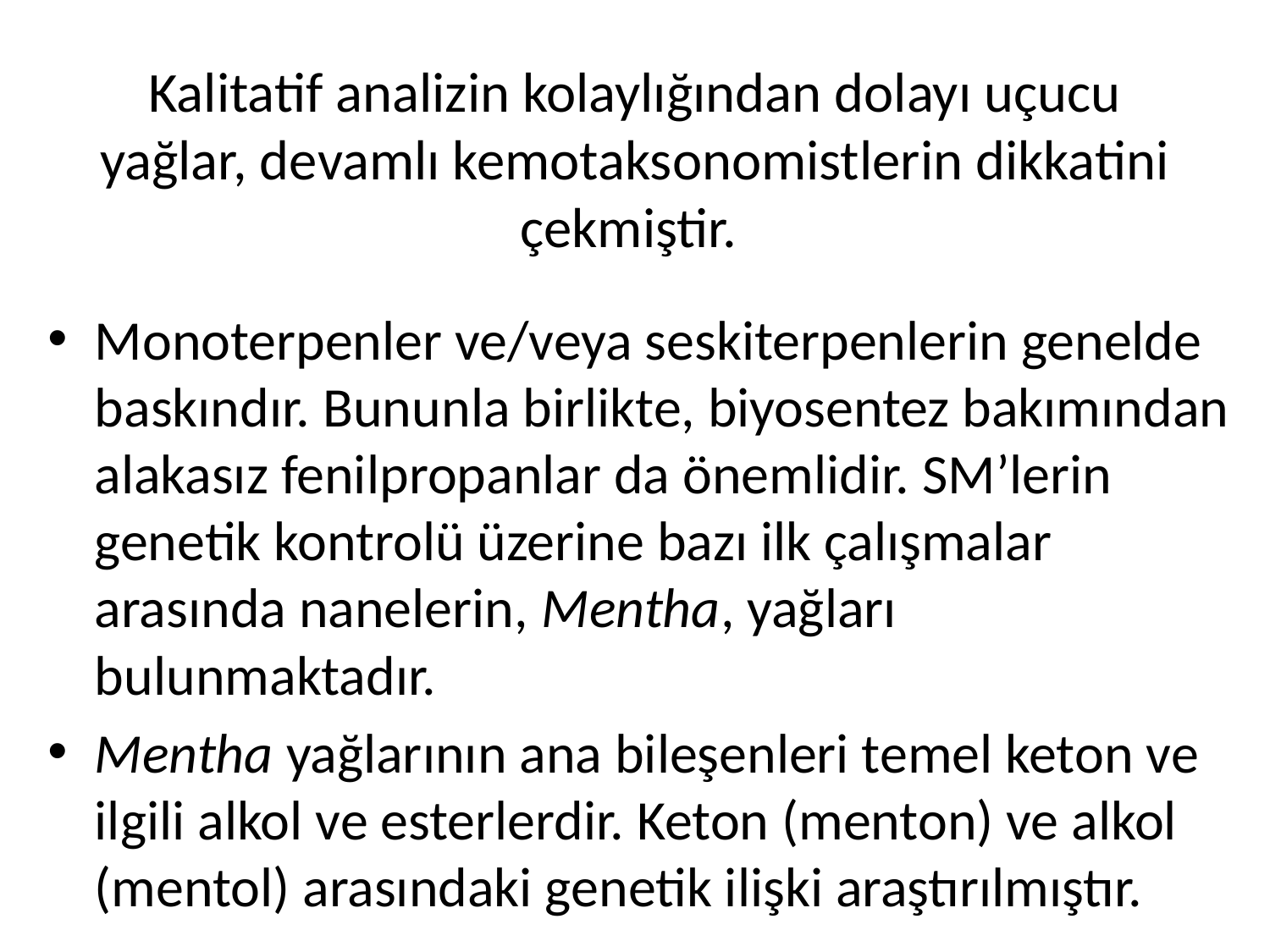

# Kalitatif analizin kolaylığından dolayı uçucu yağlar, devamlı kemotaksonomistlerin dikkatini çekmiştir.
Monoterpenler ve/veya seskiterpenlerin genelde baskındır. Bununla birlikte, biyosentez bakımından alakasız fenilpropanlar da önemlidir. SM’lerin genetik kontrolü üzerine bazı ilk çalışmalar arasında nanelerin, Mentha, yağları bulunmaktadır.
Mentha yağlarının ana bileşenleri temel keton ve ilgili alkol ve esterlerdir. Keton (menton) ve alkol (mentol) arasındaki genetik ilişki araştırılmıştır.